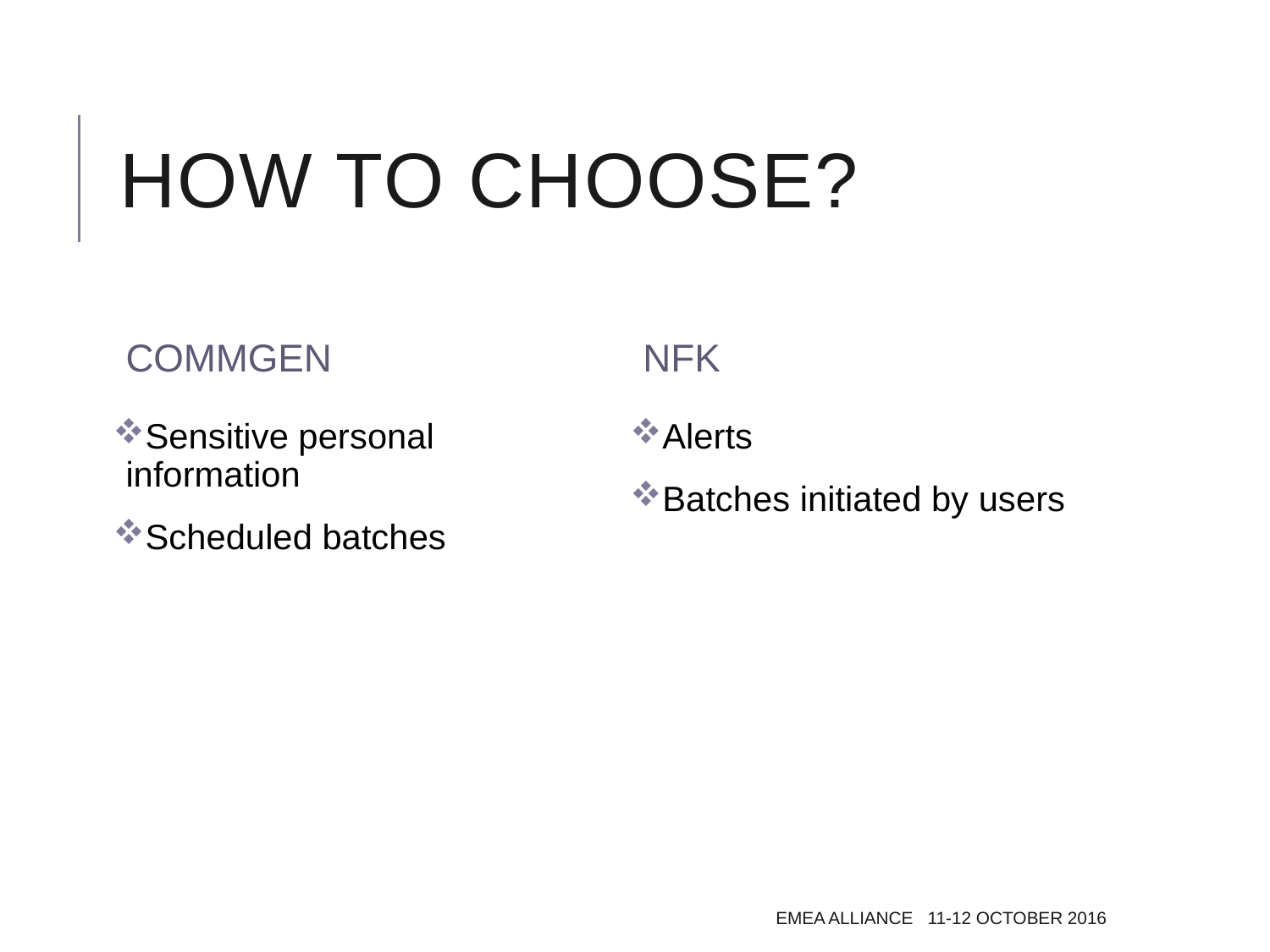

# How to choose?
COMMGEN
NFK
Sensitive personal information
Scheduled batches
Alerts
Batches initiated by users
EMEA Alliance   11-12 October 2016